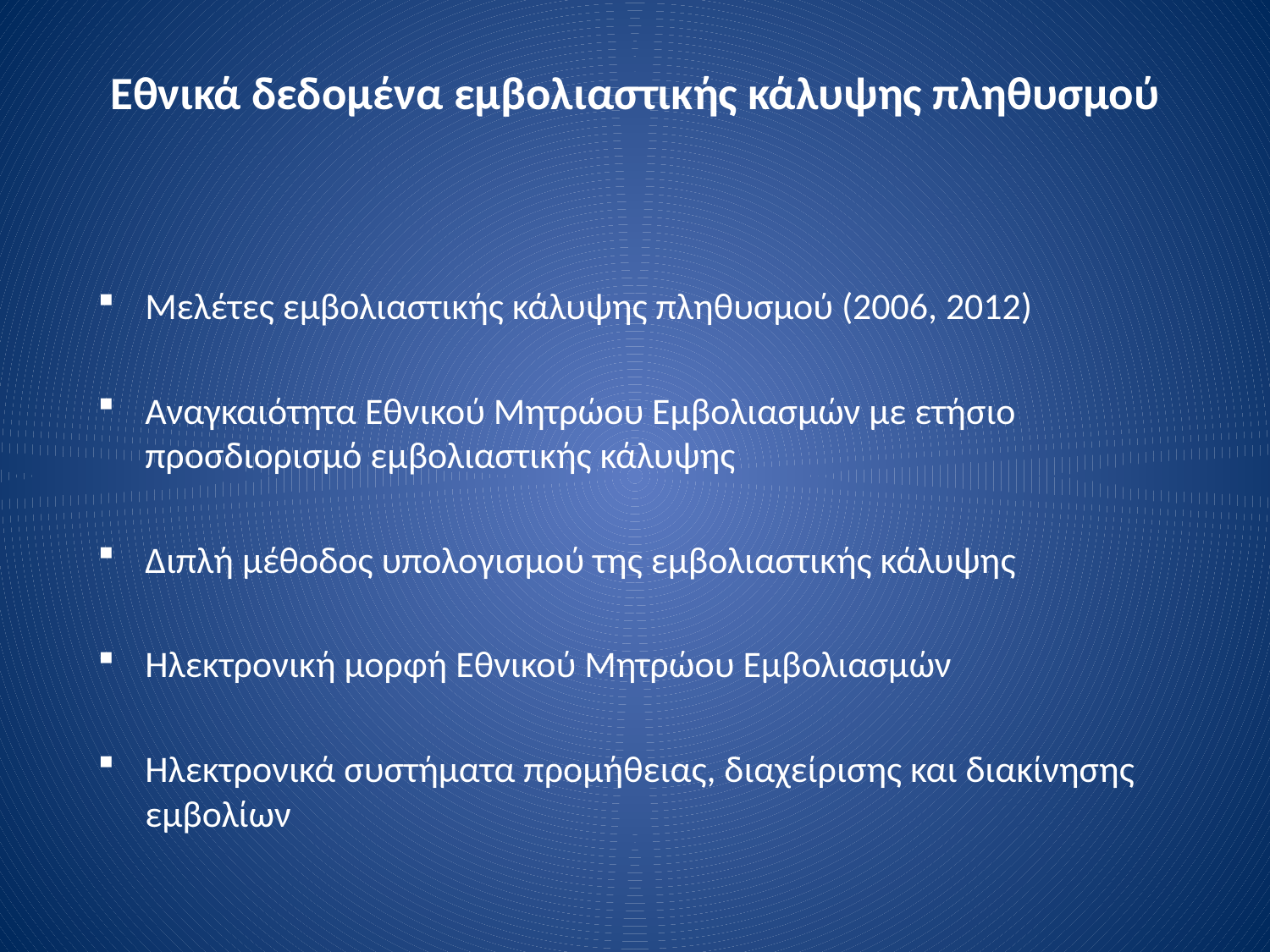

# Εθνικά δεδομένα εμβολιαστικής κάλυψης πληθυσμού

Μελέτες εμβολιαστικής κάλυψης πληθυσμού (2006, 2012)

Αναγκαιότητα Εθνικού Μητρώου Εμβολιασμών με ετήσιο προσδιορισμό εμβολιαστικής κάλυψης

Διπλή μέθοδος υπολογισμού της εμβολιαστικής κάλυψης

Ηλεκτρονική μορφή Εθνικού Μητρώου Εμβολιασμών

Ηλεκτρονικά συστήματα προμήθειας, διαχείρισης και διακίνησης εμβολίων